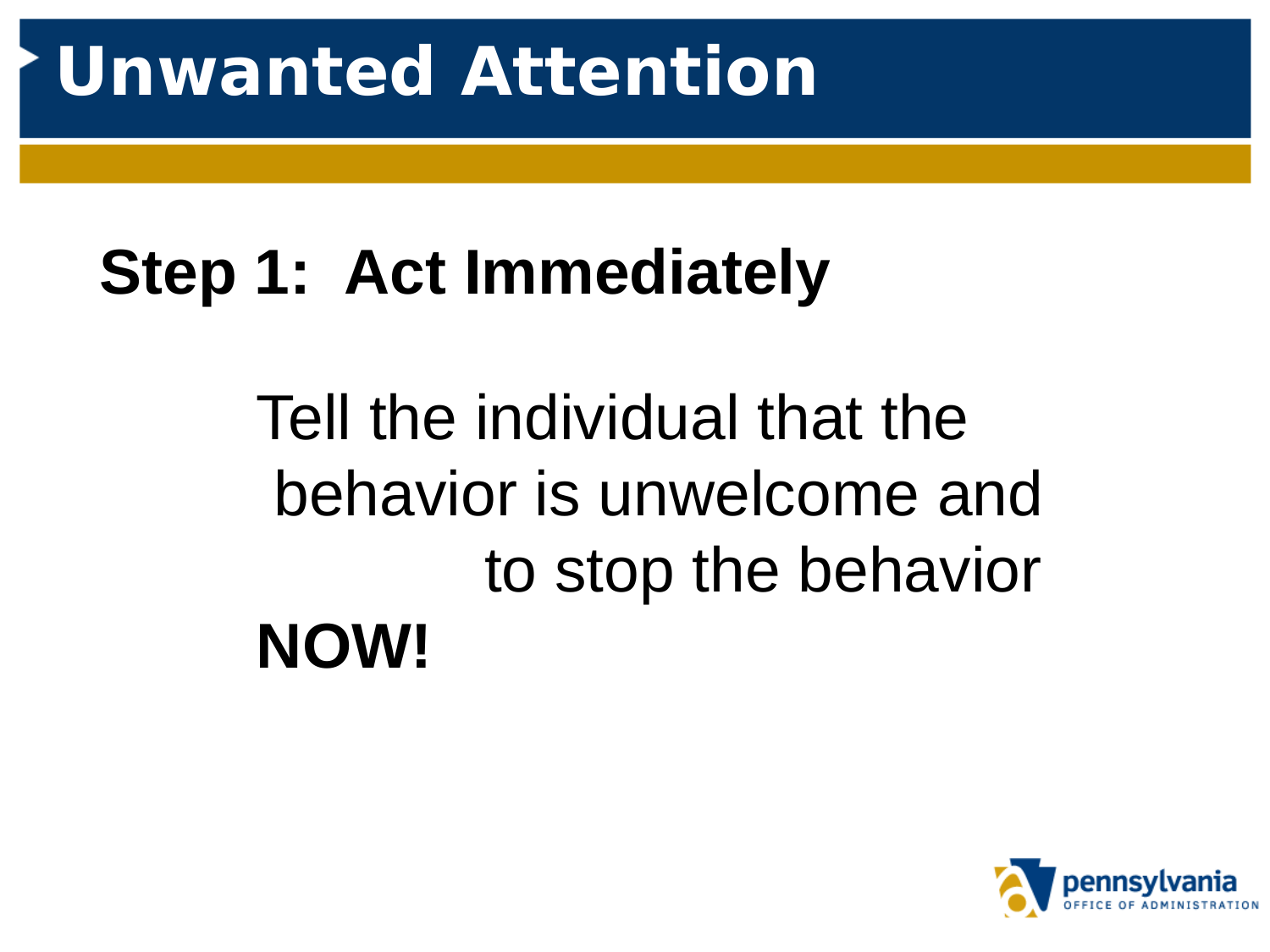

# Unwanted Attention
Step 1:  Act Immediately
Tell the individual that the          behavior is unwelcome and                  to stop the behavior NOW!